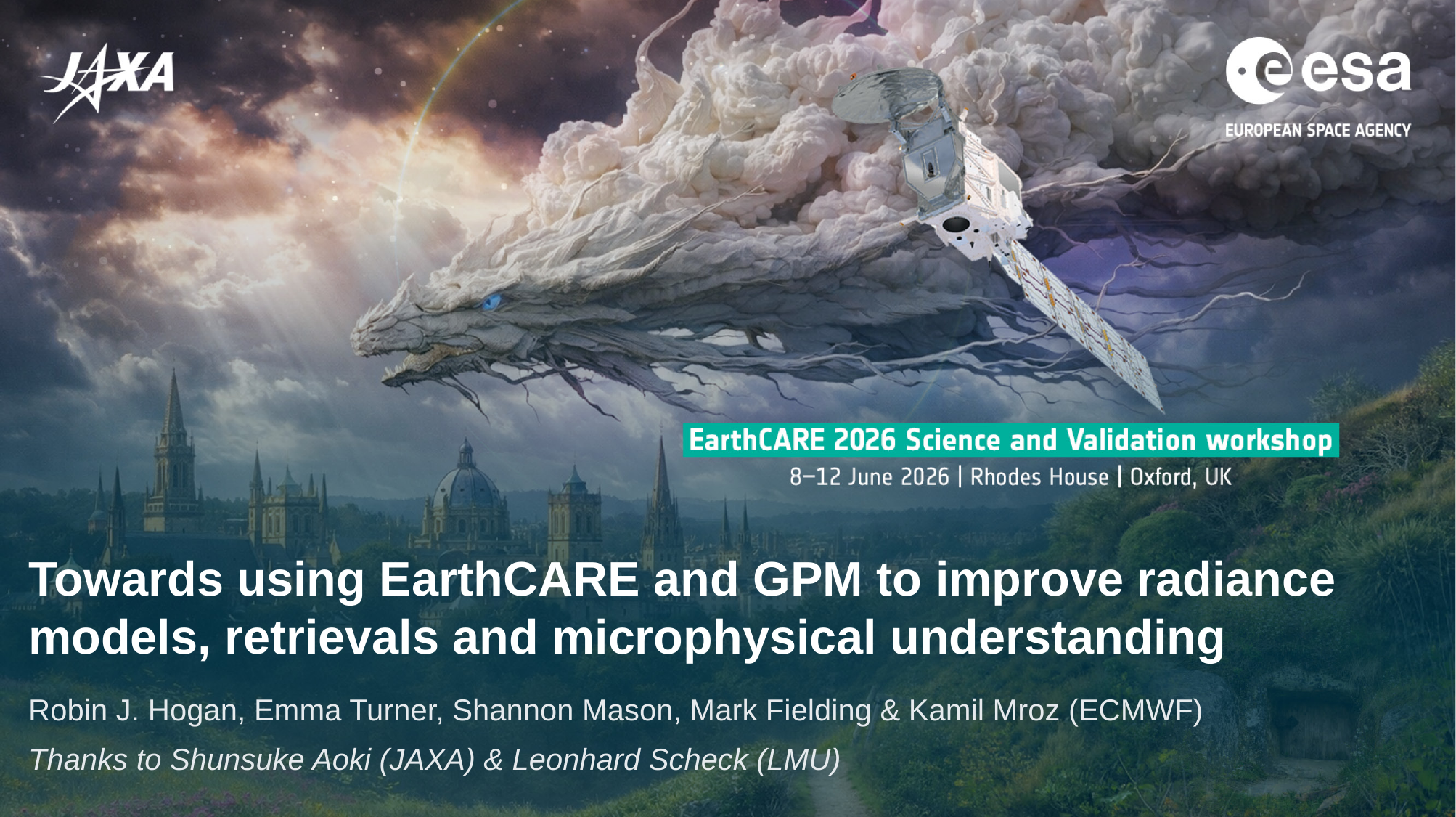

# Towards using EarthCARE and GPM to improve radiance models, retrievals and microphysical understanding
Robin J. Hogan, Emma Turner, Shannon Mason, Mark Fielding & Kamil Mroz (ECMWF)
Thanks to Shunsuke Aoki (JAXA) & Leonhard Scheck (LMU)